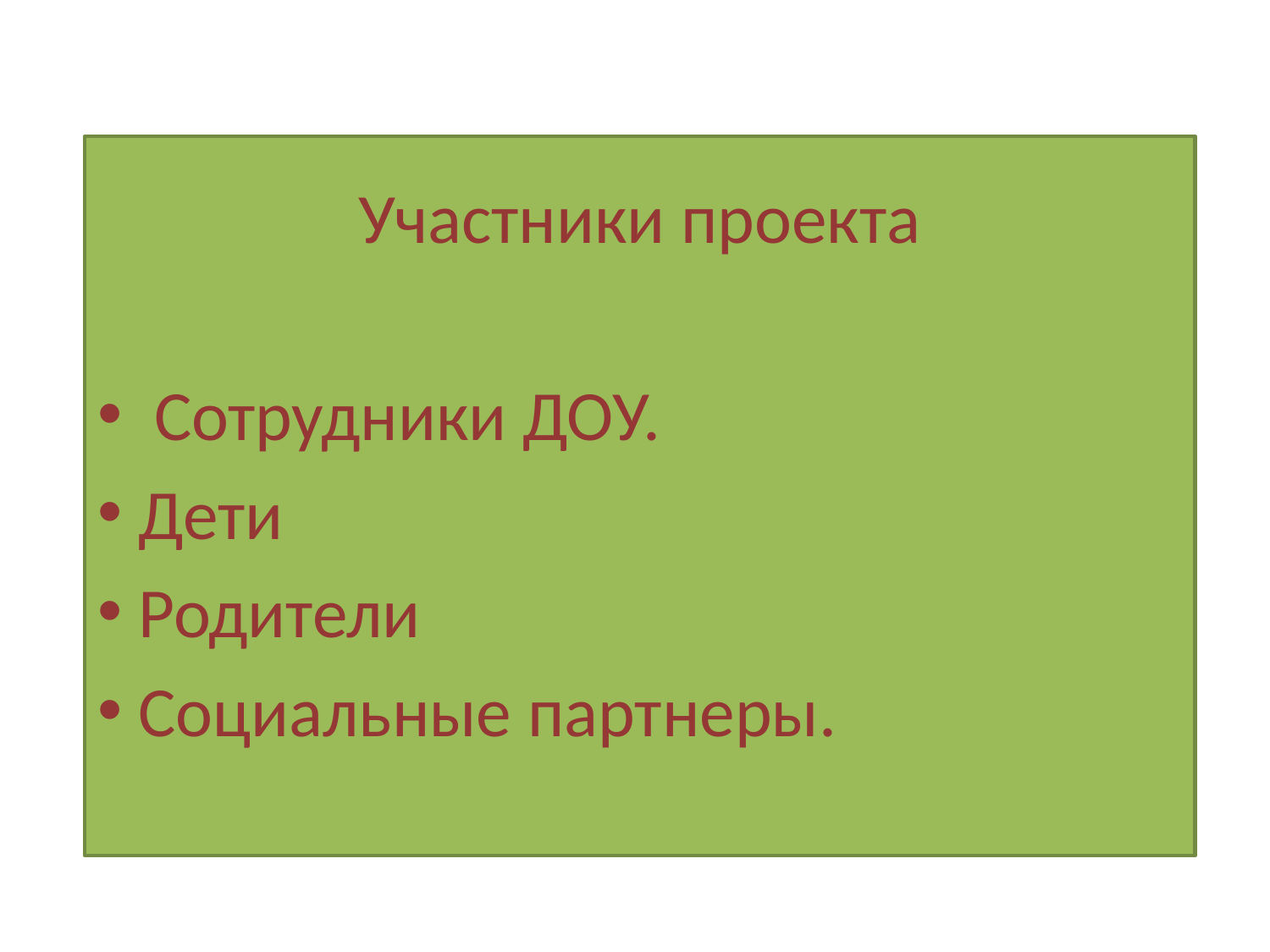

Участники проекта

  Сотрудники ДОУ.
 Дети
 Родители
 Социальные партнеры.

#